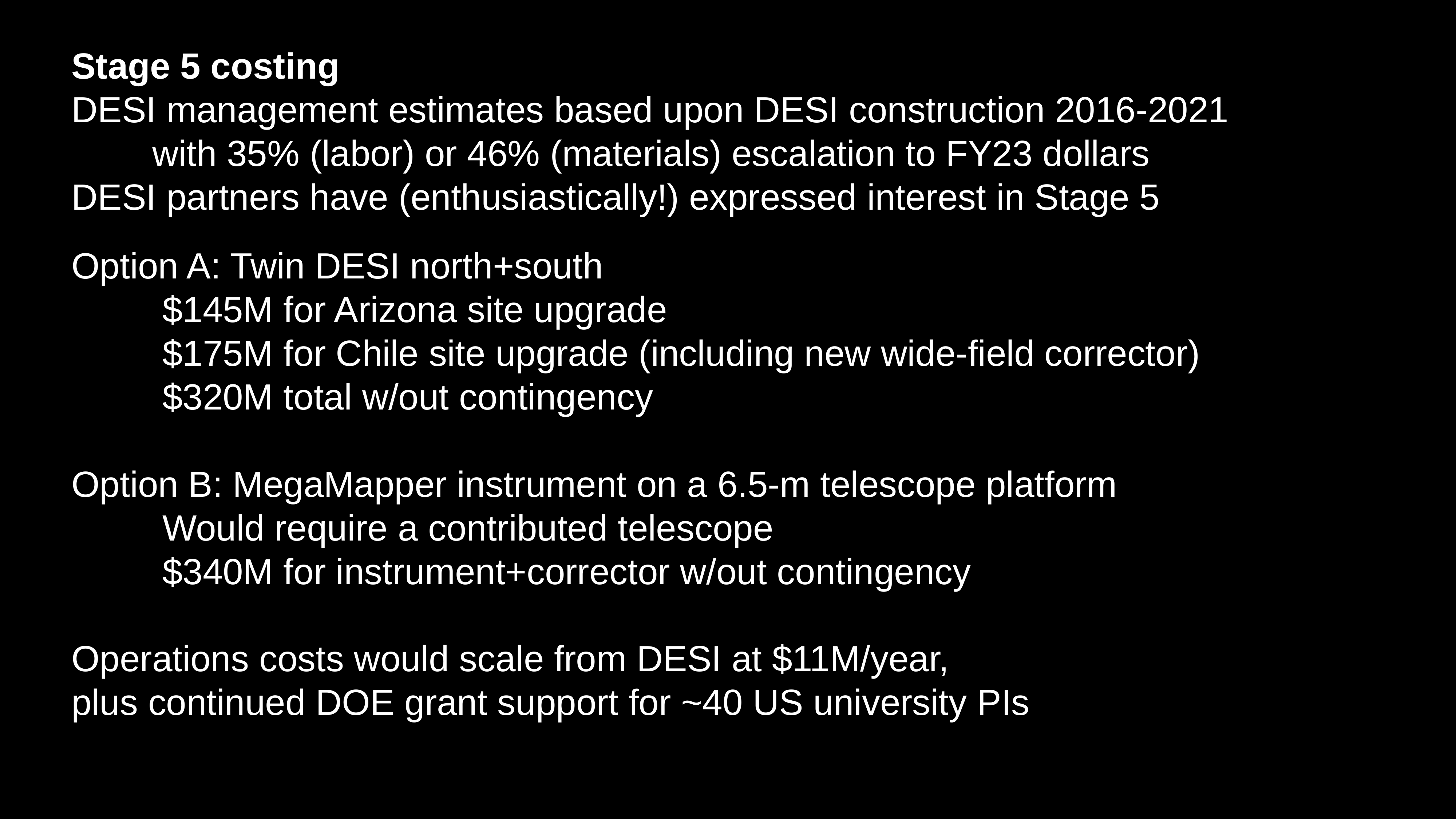

Stage 5 costing
DESI management estimates based upon DESI construction 2016-2021
        with 35% (labor) or 46% (materials) escalation to FY23 dollars
DESI partners have (enthusiastically!) expressed interest in Stage 5
Option A: Twin DESI north+south
         $145M for Arizona site upgrade
         $175M for Chile site upgrade (including new wide-field corrector)
         $320M total w/out contingency

Option B: MegaMapper instrument on a 6.5-m telescope platform
         Would require a contributed telescope
         $340M for instrument+corrector w/out contingency

Operations costs would scale from DESI at $11M/year,
plus continued DOE grant support for ~40 US university PIs
23